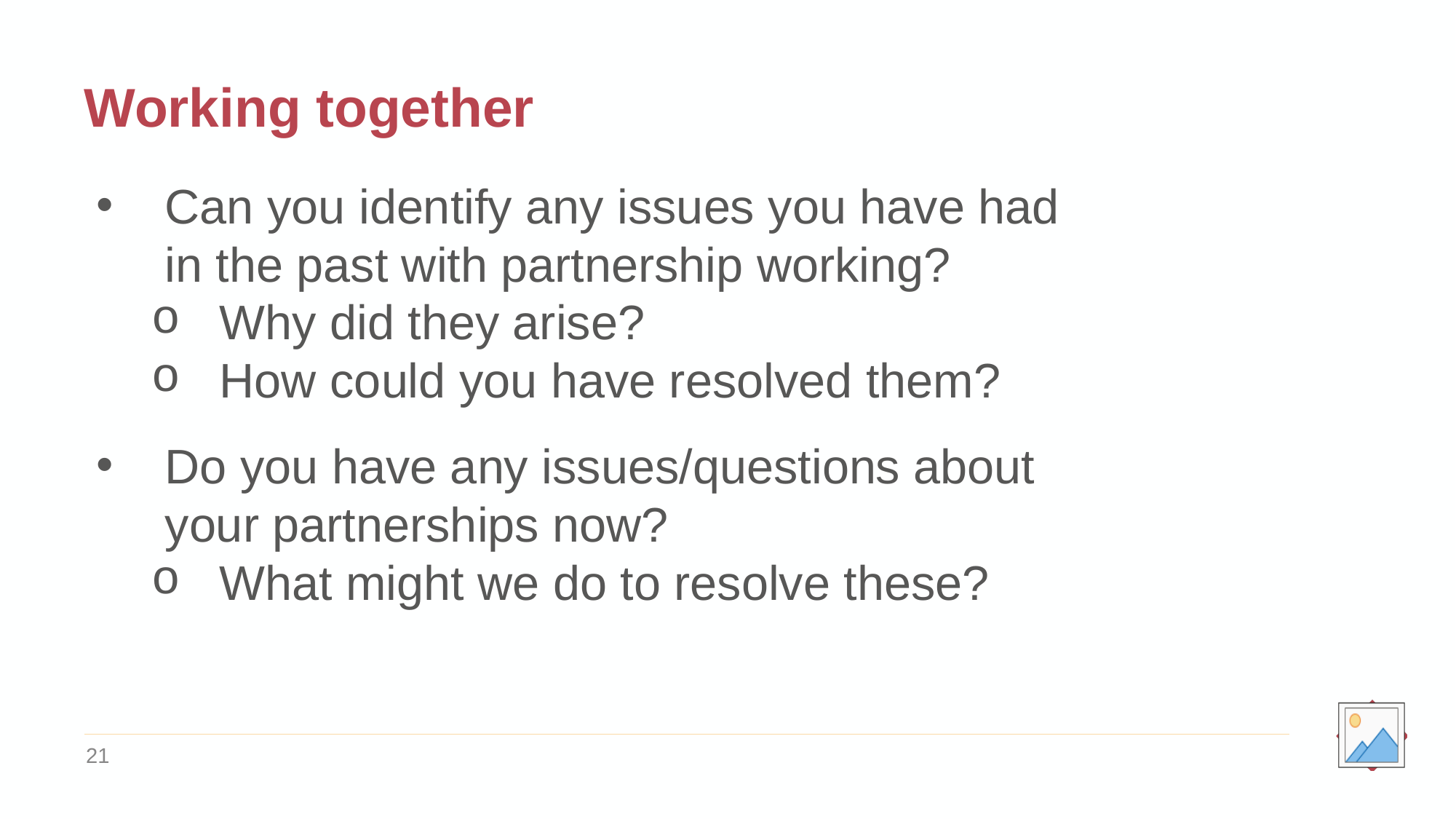

# Working together
Can you identify any issues you have had in the past with partnership working?
Why did they arise?
How could you have resolved them?
Do you have any issues/questions about your partnerships now?
What might we do to resolve these?

21